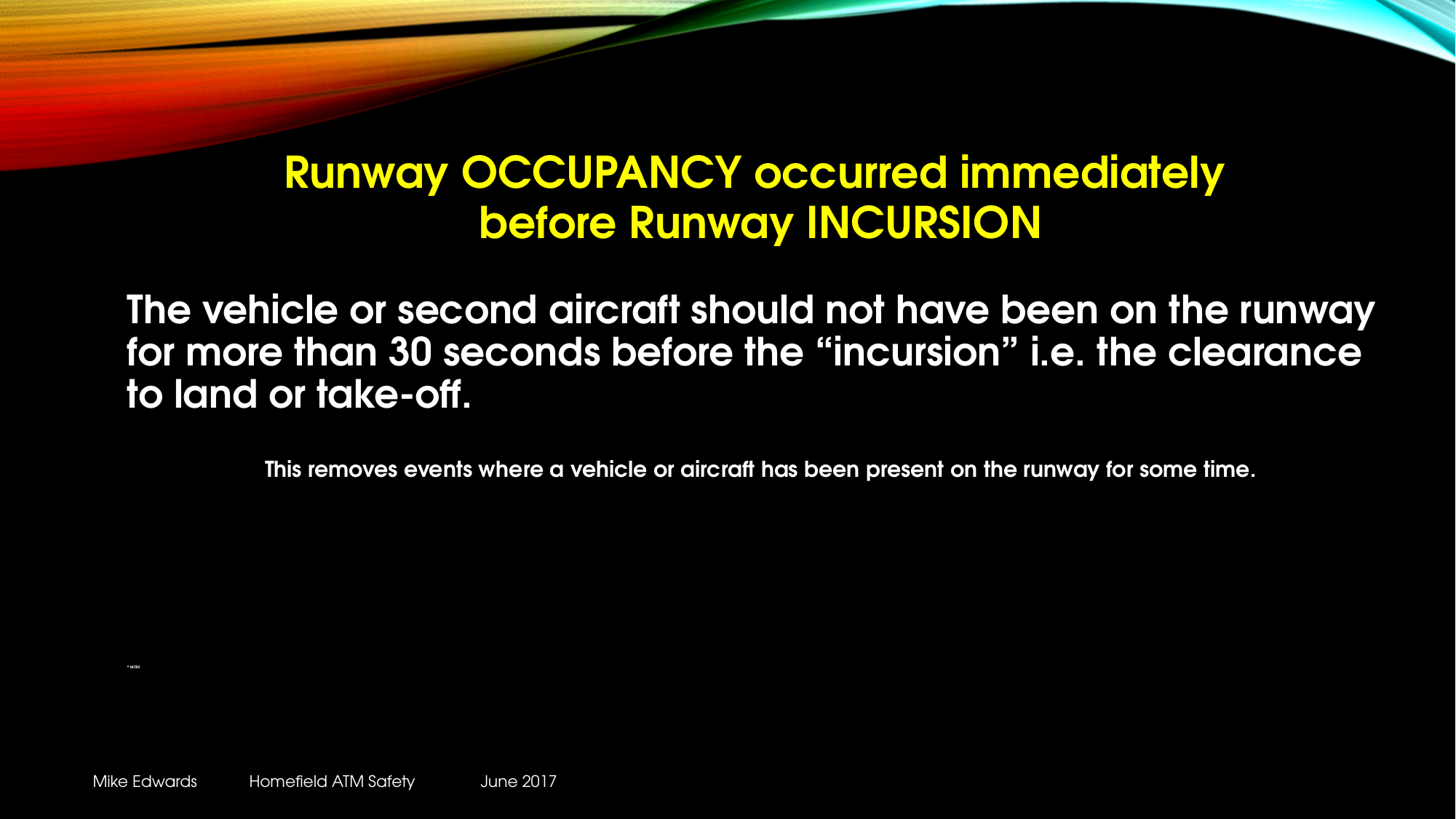

#

Runway OCCUPANCY occurred immediately
before Runway INCURSION

The vehicle or second aircraft should not have been on the runway for more than 30 seconds before the “incursion” i.e. the clearance to land or take-off.

This removes events where a vehicle or aircraft has been present on the runway for some time.

* MITRE
Mike Edwards            Homefield ATM Safety               June 2017